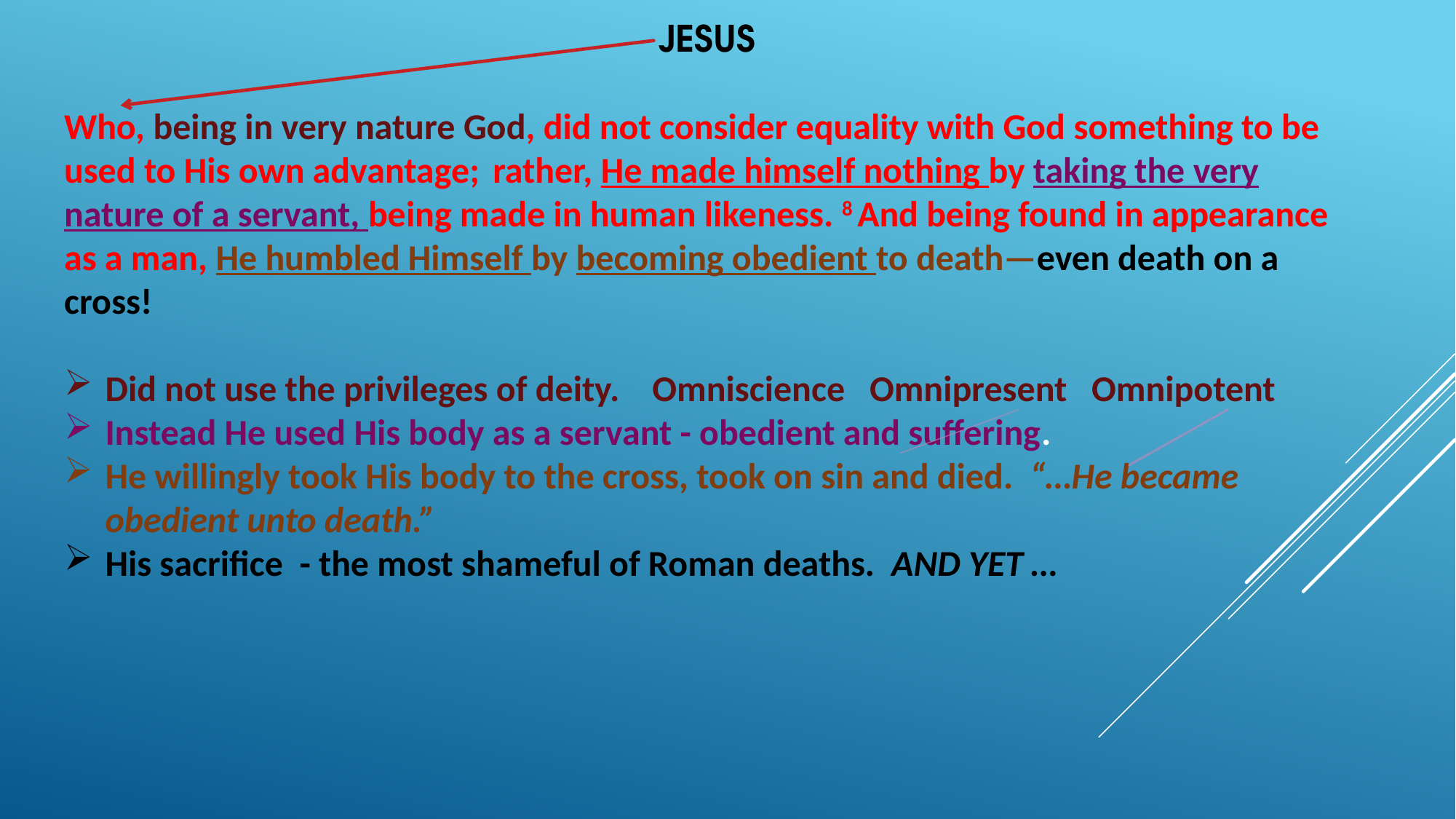

JESUS

Who, being in very nature God, did not consider equality with God something to be used to His own advantage;  rather, He made himself nothing by taking the very nature of a servant, being made in human likeness. 8 And being found in appearance as a man, He humbled Himself by becoming obedient to death—even death on a cross!

Did not use the privileges of deity.    Omniscience   Omnipresent   Omnipotent
Instead He used His body as a servant - obedient and suffering.
He willingly took His body to the cross, took on sin and died.  “…He became obedient unto death.”
His sacrifice  - the most shameful of Roman deaths.  AND YET …